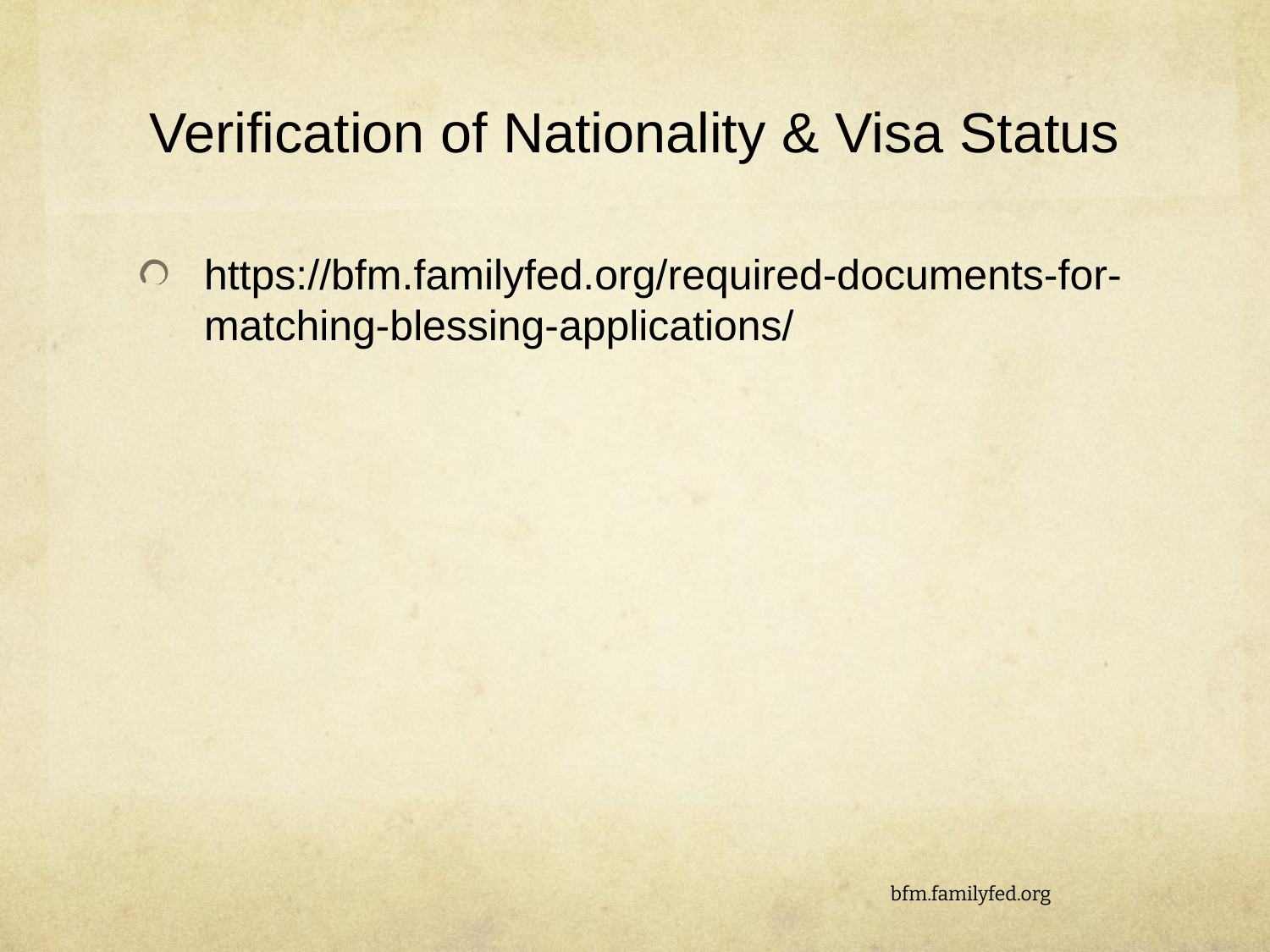

# Verification of Nationality & Visa Status
https://bfm.familyfed.org/required-documents-for-matching-blessing-applications/
bfm.familyfed.org